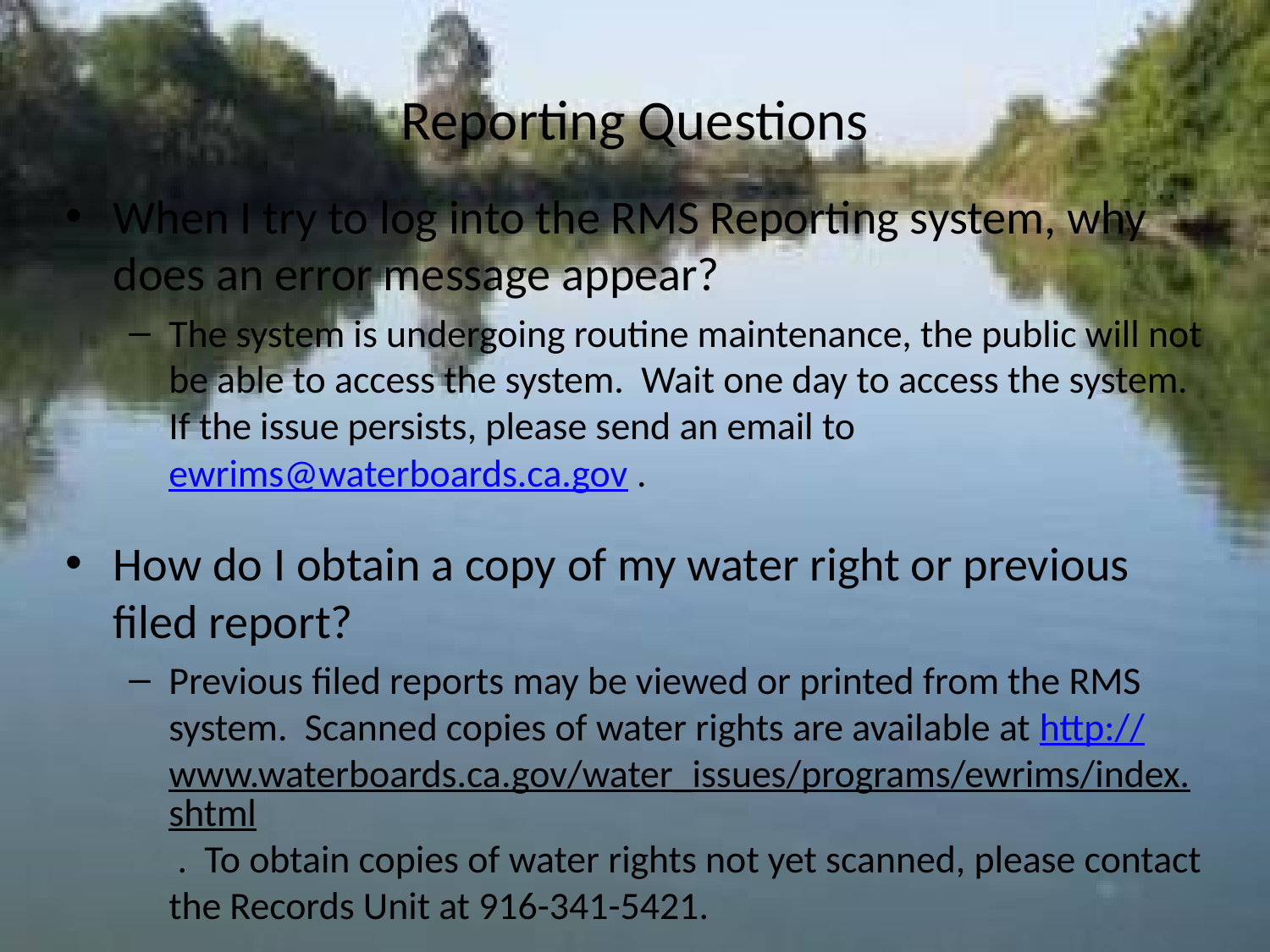

# Reporting Questions
When I try to log into the RMS Reporting system, why does an error message appear?
The system is undergoing routine maintenance, the public will not be able to access the system.  Wait one day to access the system.  If the issue persists, please send an email to ewrims@waterboards.ca.gov .

How do I obtain a copy of my water right or previous filed report?
Previous filed reports may be viewed or printed from the RMS system.  Scanned copies of water rights are available at http://www.waterboards.ca.gov/water_issues/programs/ewrims/index.shtml .  To obtain copies of water rights not yet scanned, please contact the Records Unit at 916-341-5421.